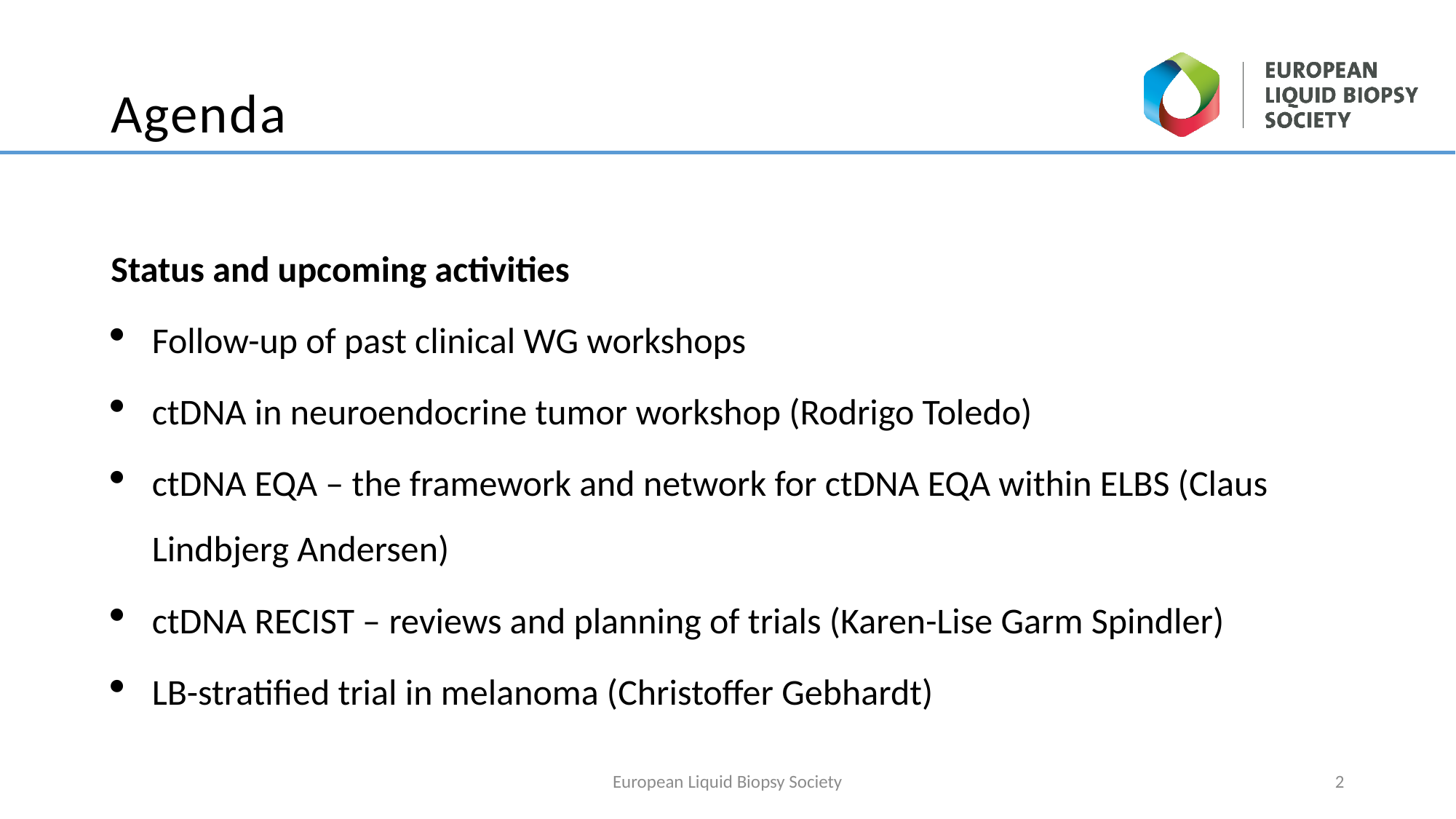

# Agenda
Status and upcoming activities
Follow-up of past clinical WG workshops
ctDNA in neuroendocrine tumor workshop (Rodrigo Toledo)
ctDNA EQA – the framework and network for ctDNA EQA within ELBS (Claus Lindbjerg Andersen)
ctDNA RECIST – reviews and planning of trials (Karen-Lise Garm Spindler)
LB-stratified trial in melanoma (Christoffer Gebhardt)

European Liquid Biopsy Society
2